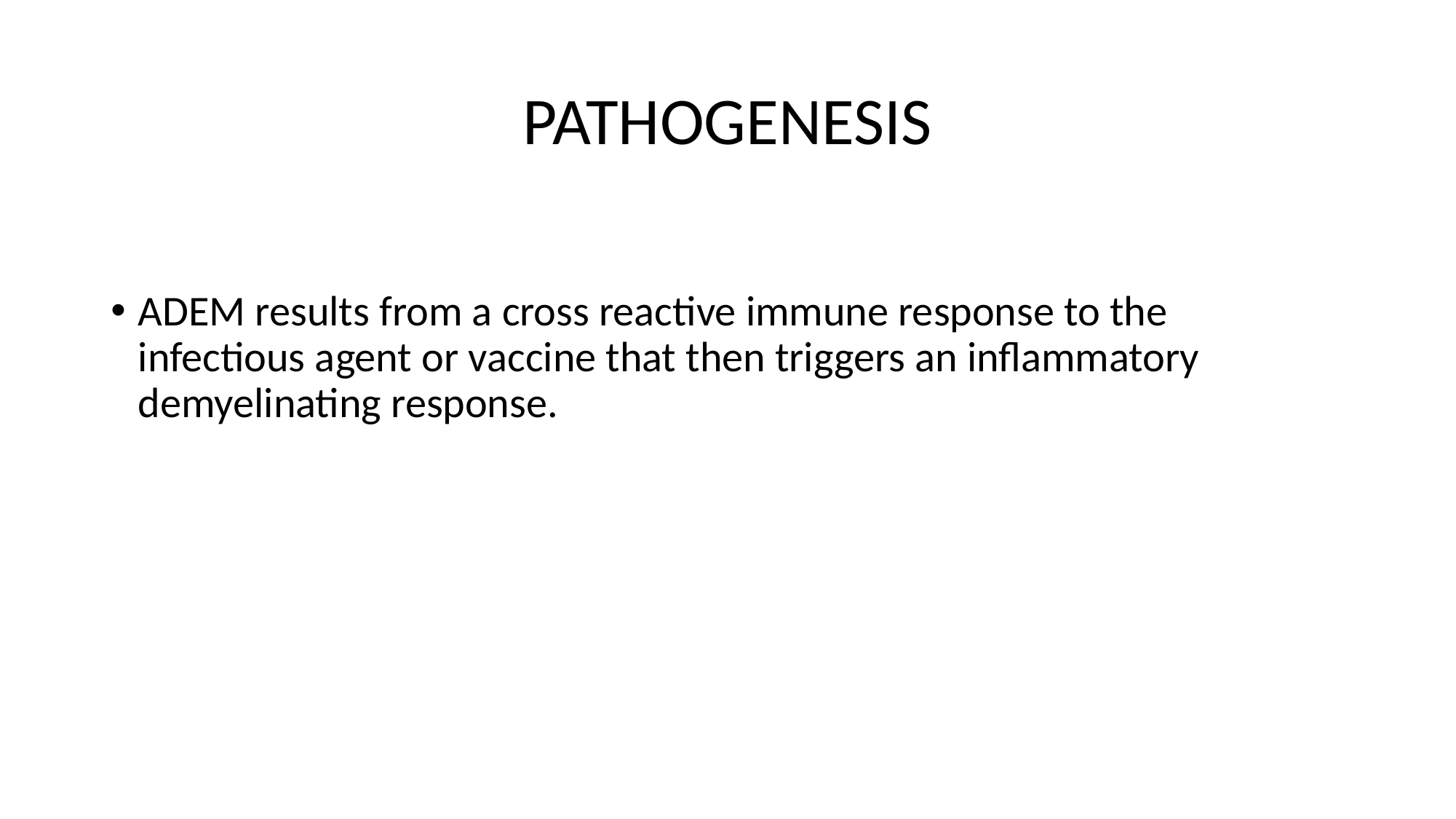

# PATHOGENESIS

ADEM results from a cross reactive immune response to the infectious agent or vaccine that then triggers an inflammatory demyelinating response.